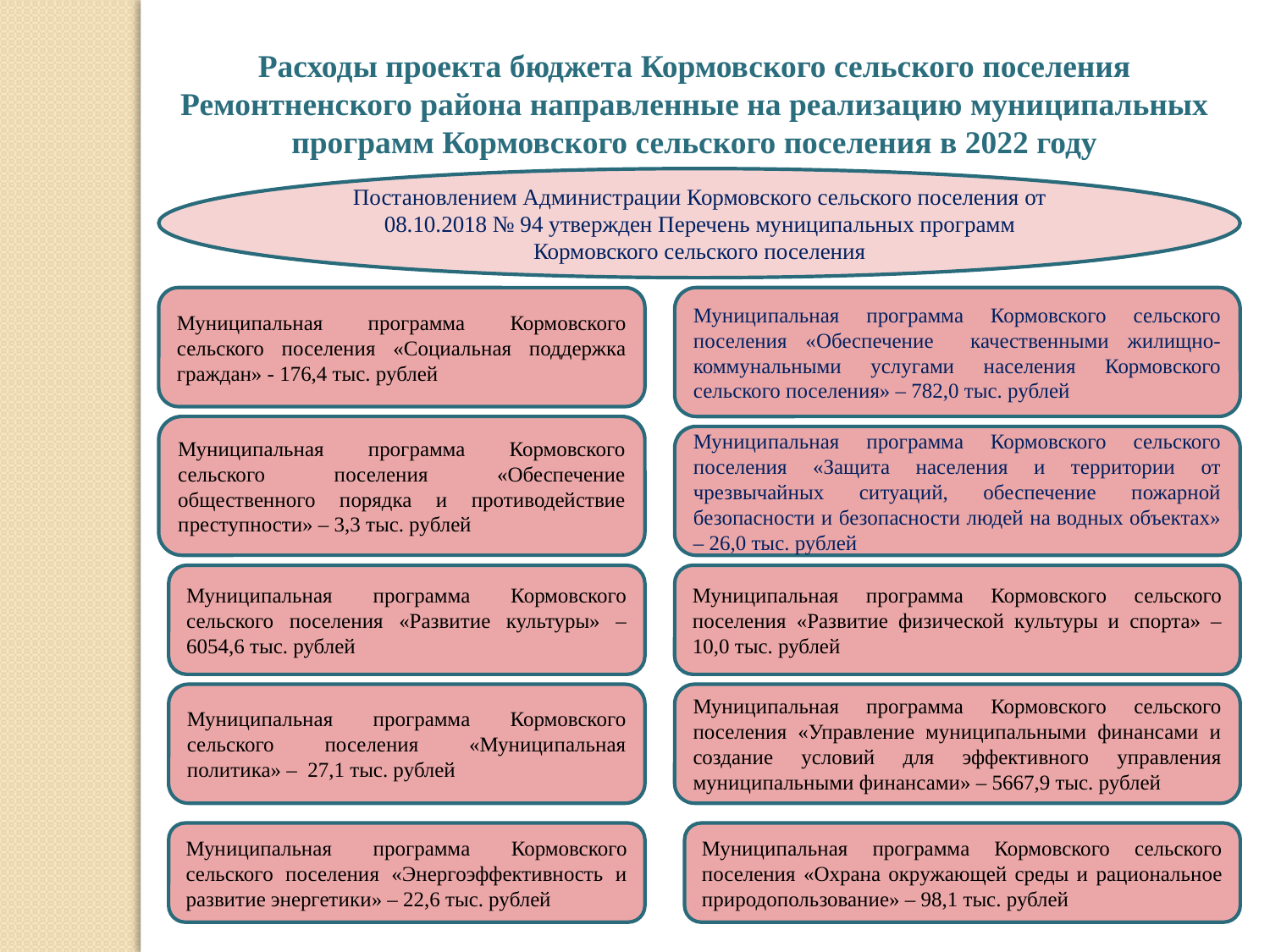

Расходы проекта бюджета Кормовского сельского поселения Ремонтненского района направленные на реализацию муниципальных программ Кормовского сельского поселения в 2022 году

Постановлением Администрации Кормовского сельского поселения от 08.10.2018 № 94 утвержден Перечень муниципальных программ Кормовского сельского поселения
Муниципальная программа Кормовского сельского поселения «Социальная поддержка граждан» - 176,4 тыс. рублей
Муниципальная программа Кормовского сельского поселения «Обеспечение  качественными жилищно-коммунальными услугами населения Кормовского сельского поселения» – 782,0 тыс. рублей
Муниципальная программа Кормовского сельского поселения «Обеспечение общественного порядка и противодействие преступности» – 3,3 тыс. рублей
Муниципальная программа Кормовского сельского поселения «Защита населения и территории от чрезвычайных ситуаций, обеспечение пожарной безопасности и безопасности людей на водных объектах» – 26,0 тыс. рублей
Муниципальная программа Кормовского сельского поселения «Развитие культуры» – 6054,6 тыс. рублей
Муниципальная программа Кормовского сельского поселения «Развитие физической культуры и спорта» – 10,0 тыс. рублей
Муниципальная программа Кормовского сельского поселения «Муниципальная политика» –  27,1 тыс. рублей
Муниципальная программа Кормовского сельского поселения «Управление муниципальными финансами и создание условий для эффективного управления муниципальными финансами» – 5667,9 тыс. рублей
Муниципальная программа Кормовского сельского поселения «Энергоэффективность и развитие энергетики» – 22,6 тыс. рублей
Муниципальная программа Кормовского сельского поселения «Охрана окружающей среды и рациональное природопользование» – 98,1 тыс. рублей